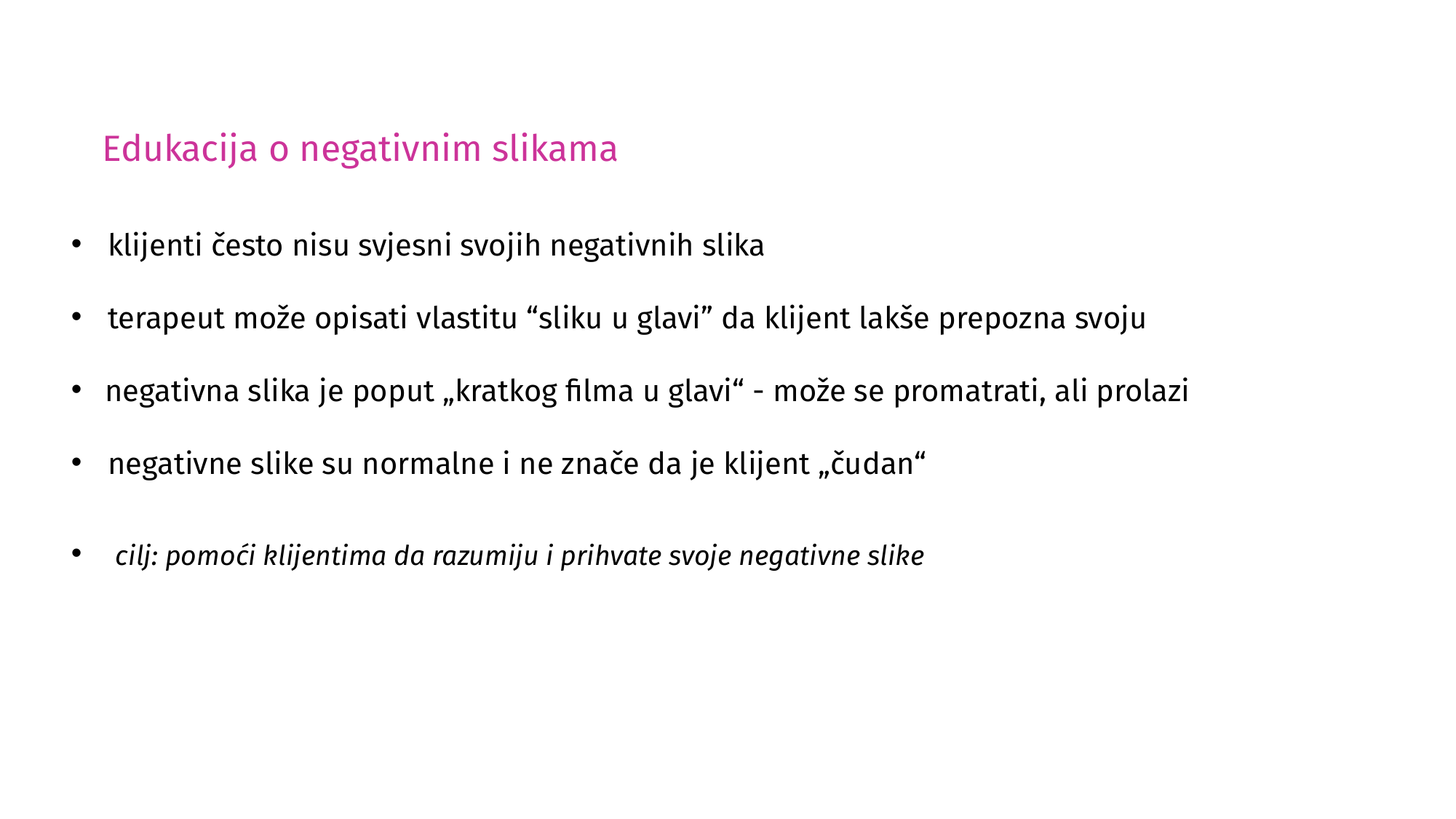

Edukacija o negativnim slikama

klijenti često nisu svjesni svojih negativnih slika

terapeut može opisati vlastitu “sliku u glavi” da klijent lakše prepozna svoju

negativna slika je poput „kratkog filma u glavi“ - može se promatrati, ali prolazi

negativne slike su normalne i ne znače da je klijent „čudan“

 cilj: pomoći klijentima da razumiju i prihvate svoje negativne slike